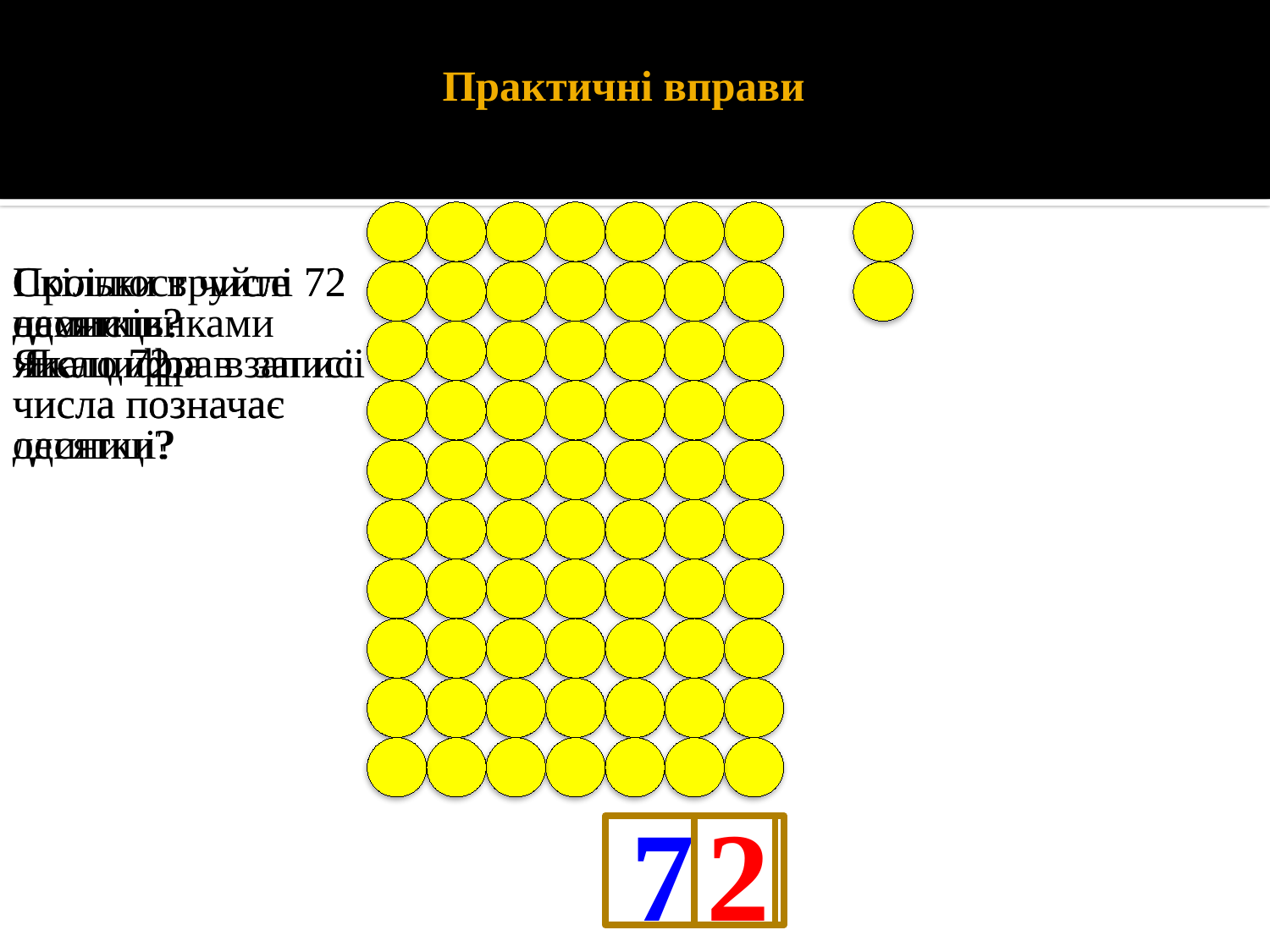

# Практичні вправи

Проілюструйте намистинками число 72.
Скільки в числі 72 одиниць?
 Яка цифра в записі числа позначає одиниці?
Скільки в числі 72 десятків?
Яка цифра в записі числа позначає десятки?

70
2